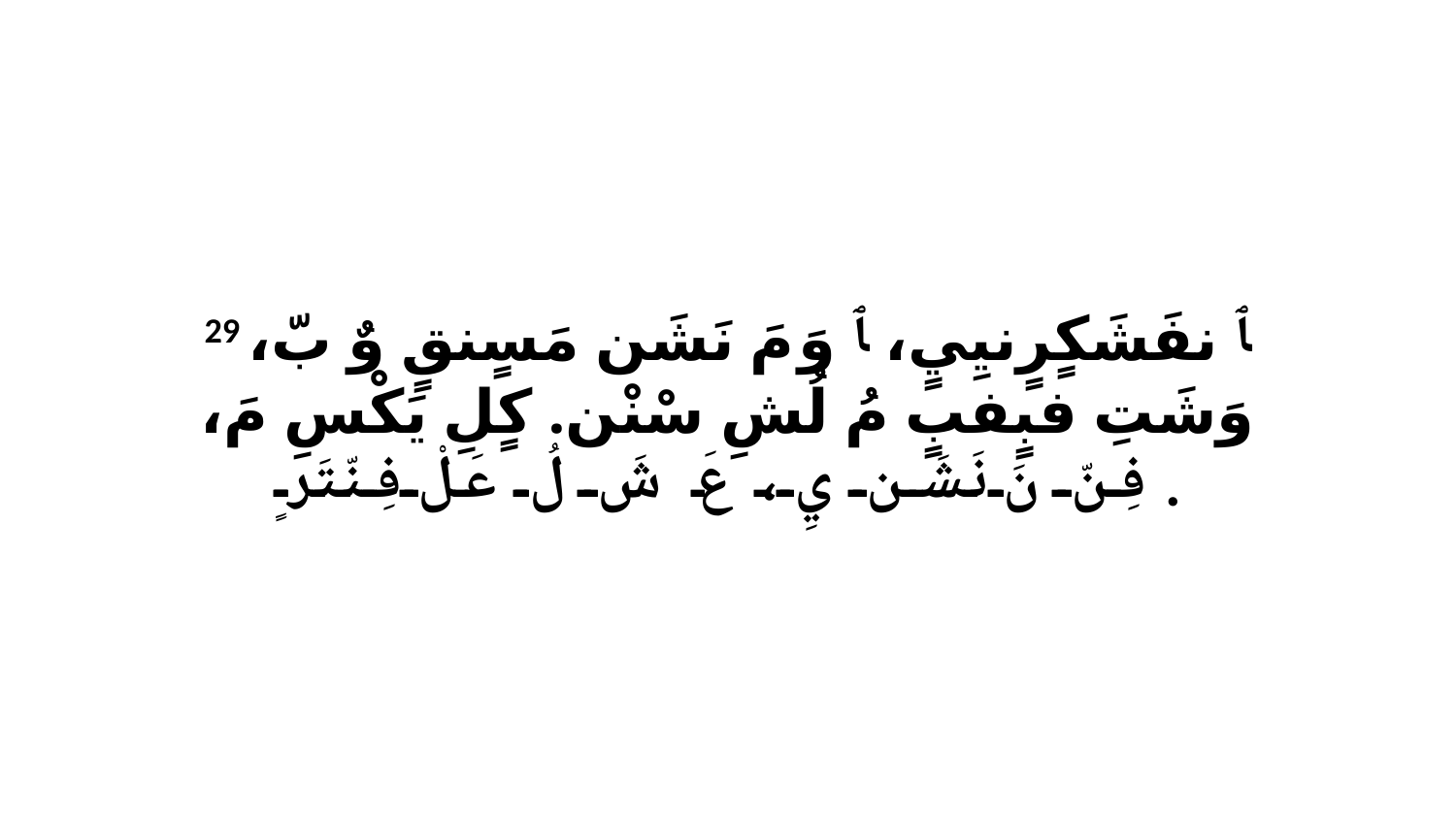

29 ﭑ نفَشَكٍرٍنيِيٍ، ﭑ وَ مَ نَشَن مَسٍنقٍ وٌ بّ، وَشَتِ فبٍفبٍ مُ لُشِ سْنْن. كٍلِ يَكْسِ مَ، فِنّ نَ نَشَن يِ، عَ شَ لُ عَلْ فِنّتَرٍ.